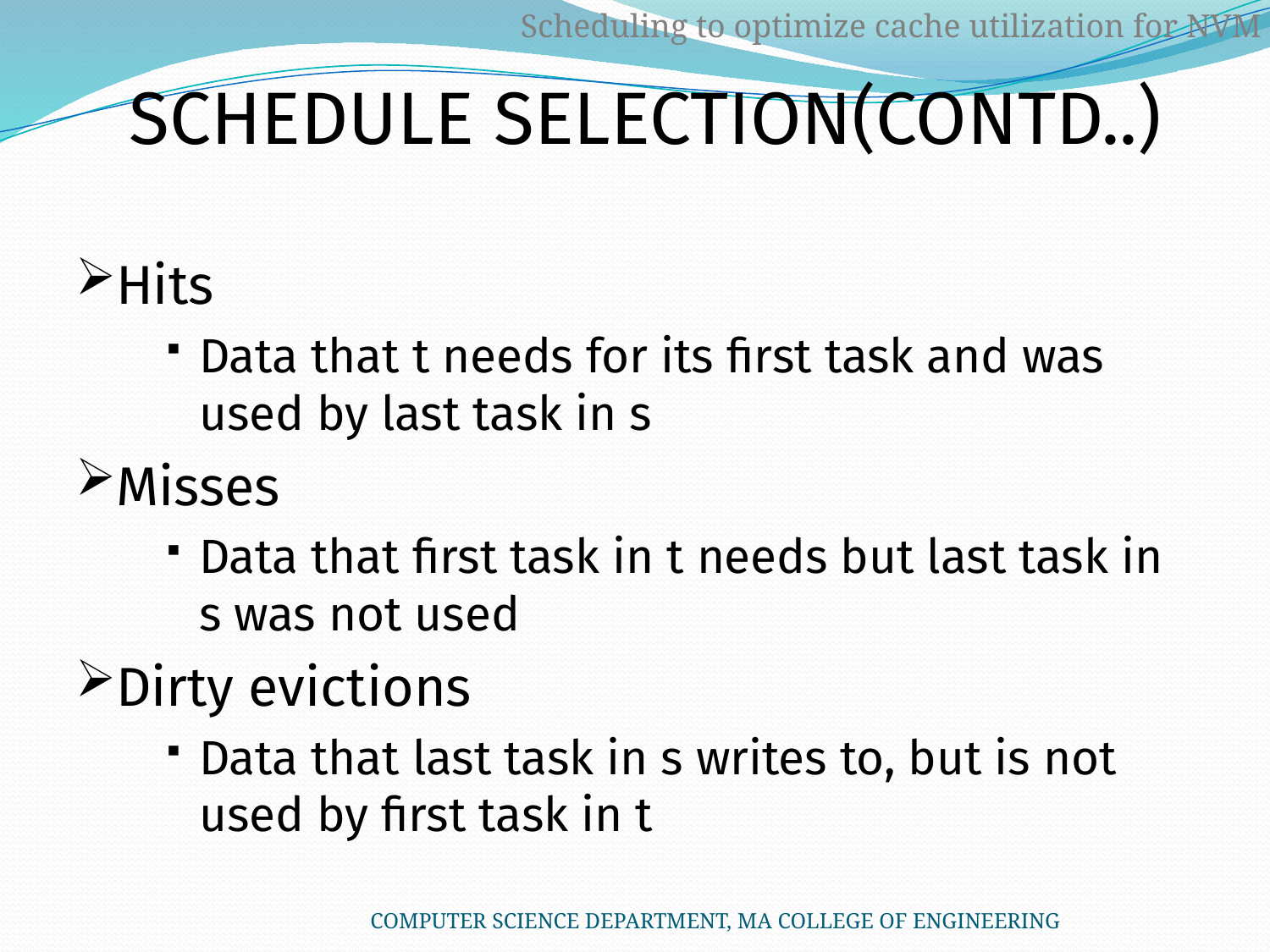

# SCHEDULE SELECTION(CONTD..)
Scheduling to optimize cache utilization for NVM
Hits
Data that t needs for its first task and was used by last task in s
Misses
Data that first task in t needs but last task in s was not used
Dirty evictions
Data that last task in s writes to, but is not used by first task in t

COMPUTER SCIENCE DEPARTMENT, MA COLLEGE OF ENGINEERING